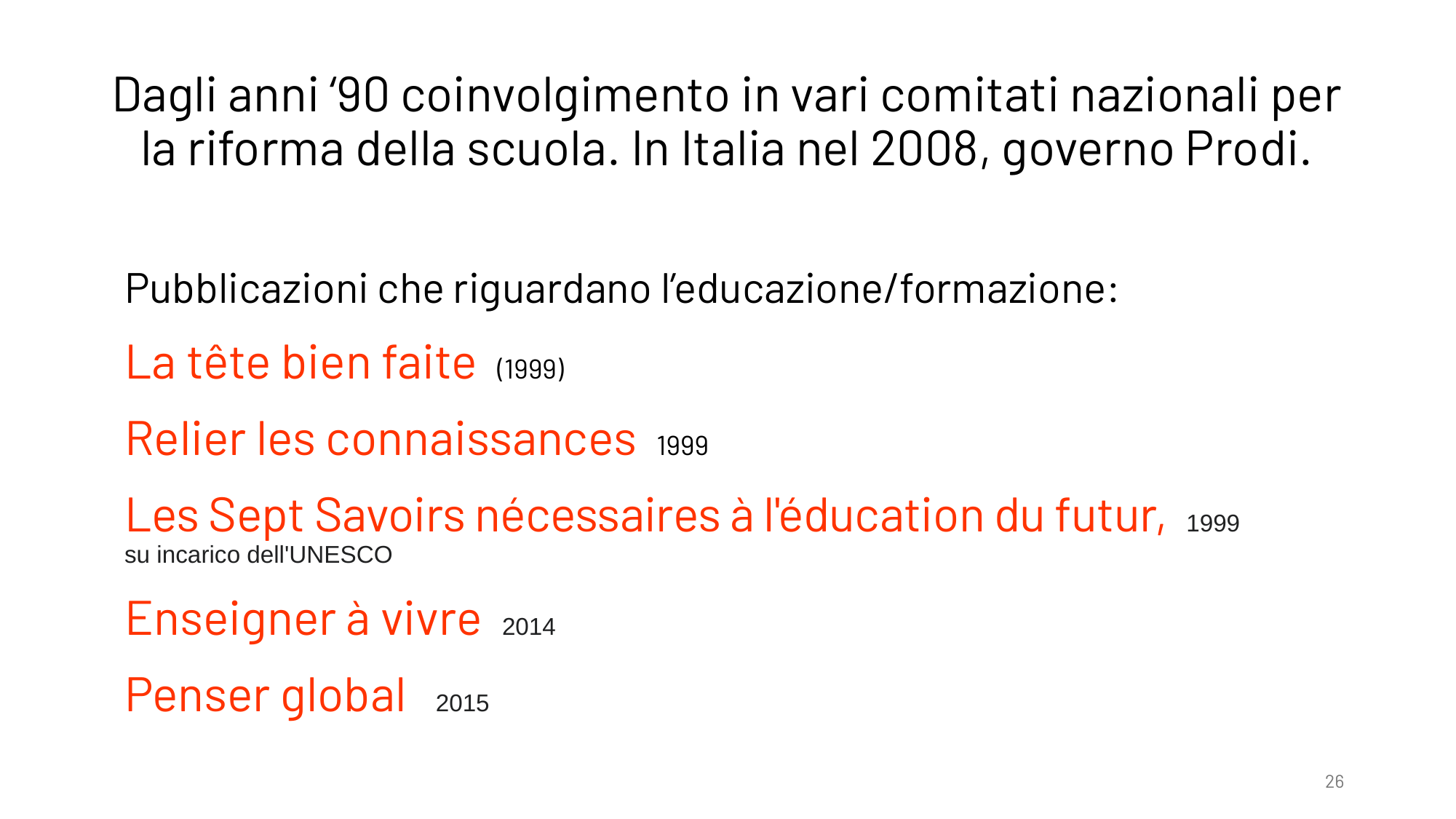

# Dagli anni ‘90 coinvolgimento in vari comitati nazionali per la riforma della scuola. In Italia nel 2008, governo Prodi.
Pubblicazioni che riguardano l’educazione/formazione:
La tête bien faite  (1999)
Relier les connaissances  1999
Les Sept Savoirs nécessaires à l'éducation du futur,  1999
su incarico dell'UNESCO
Enseigner à vivre  2014
Penser global   2015

26